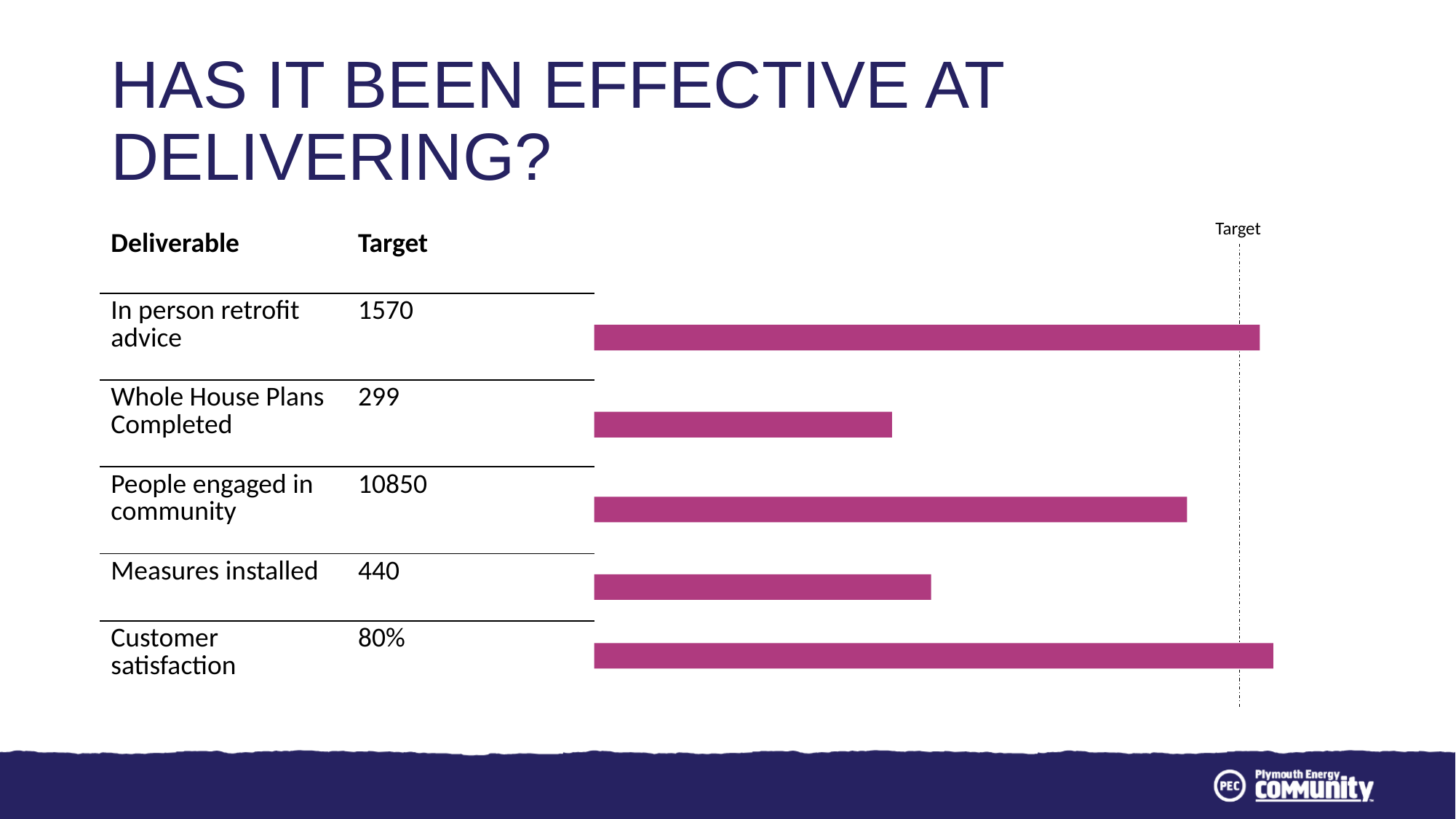

# Has it been effective at delivering?
Target
| Deliverable | Target |
| --- | --- |
| In person retrofit advice | 1570 |
| Whole House Plans Completed | 299 |
| People engaged in community | 10850 |
| Measures installed | 440 |
| Customer satisfaction | 80% |